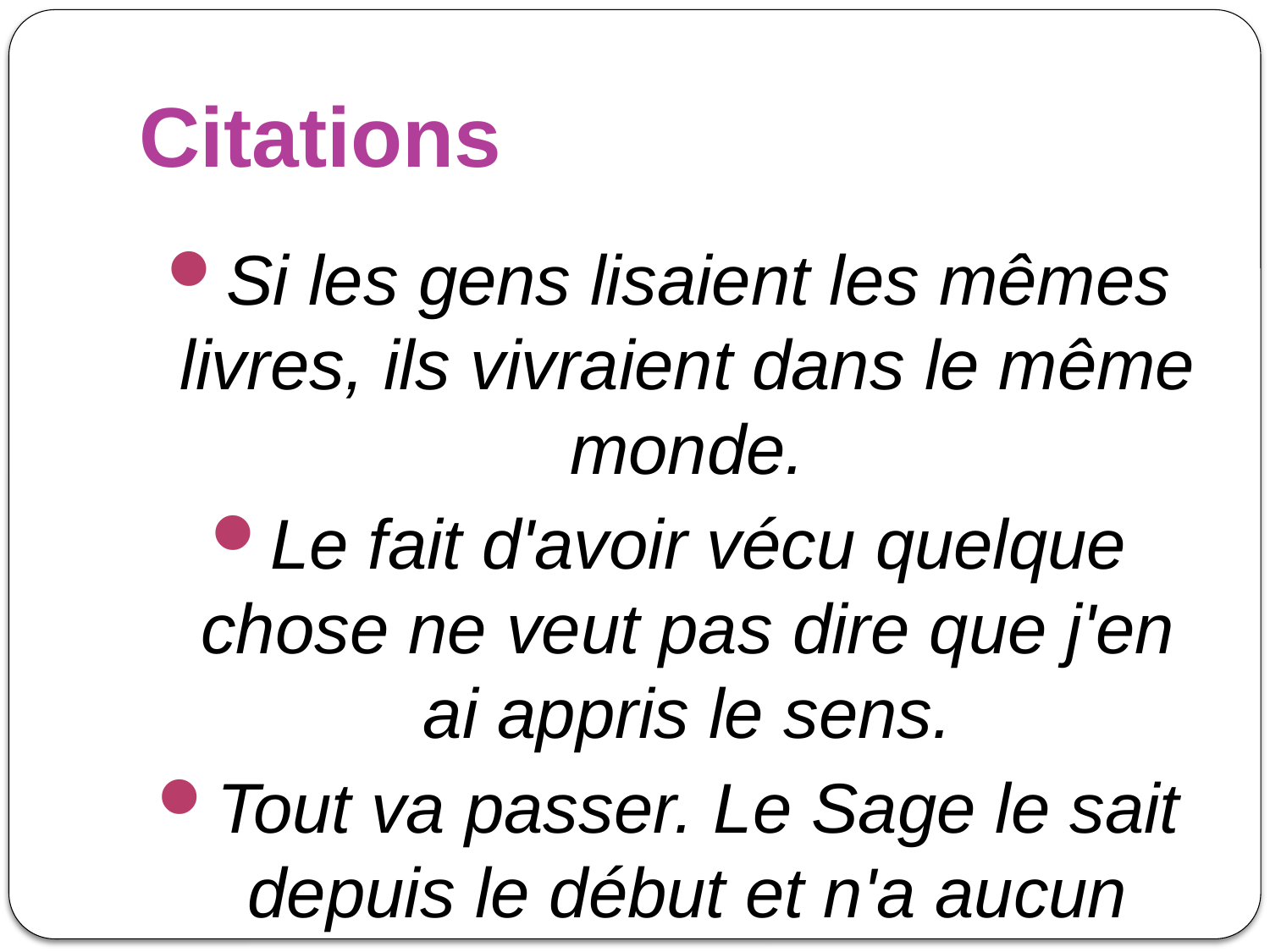

# Citations
Si les gens lisaient les mêmes livres, ils vivraient dans le même monde.
Le fait d'avoir vécu quelque chose ne veut pas dire que j'en ai appris le sens.
Tout va passer. Le Sage le sait depuis le début et n'a aucun regret.